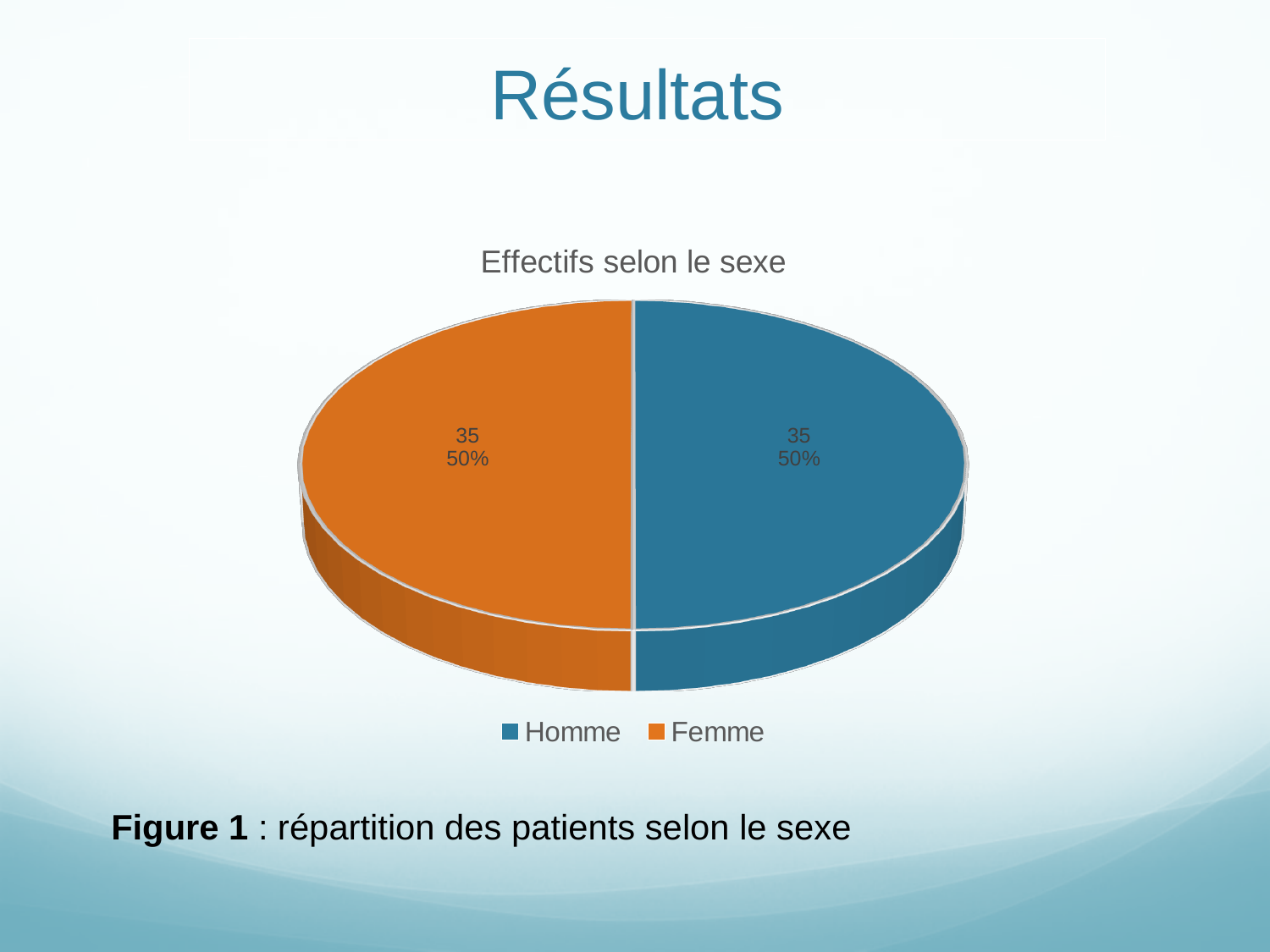

# Résultats

[unsupported chart]

Figure 1 : répartition des patients selon le sexe